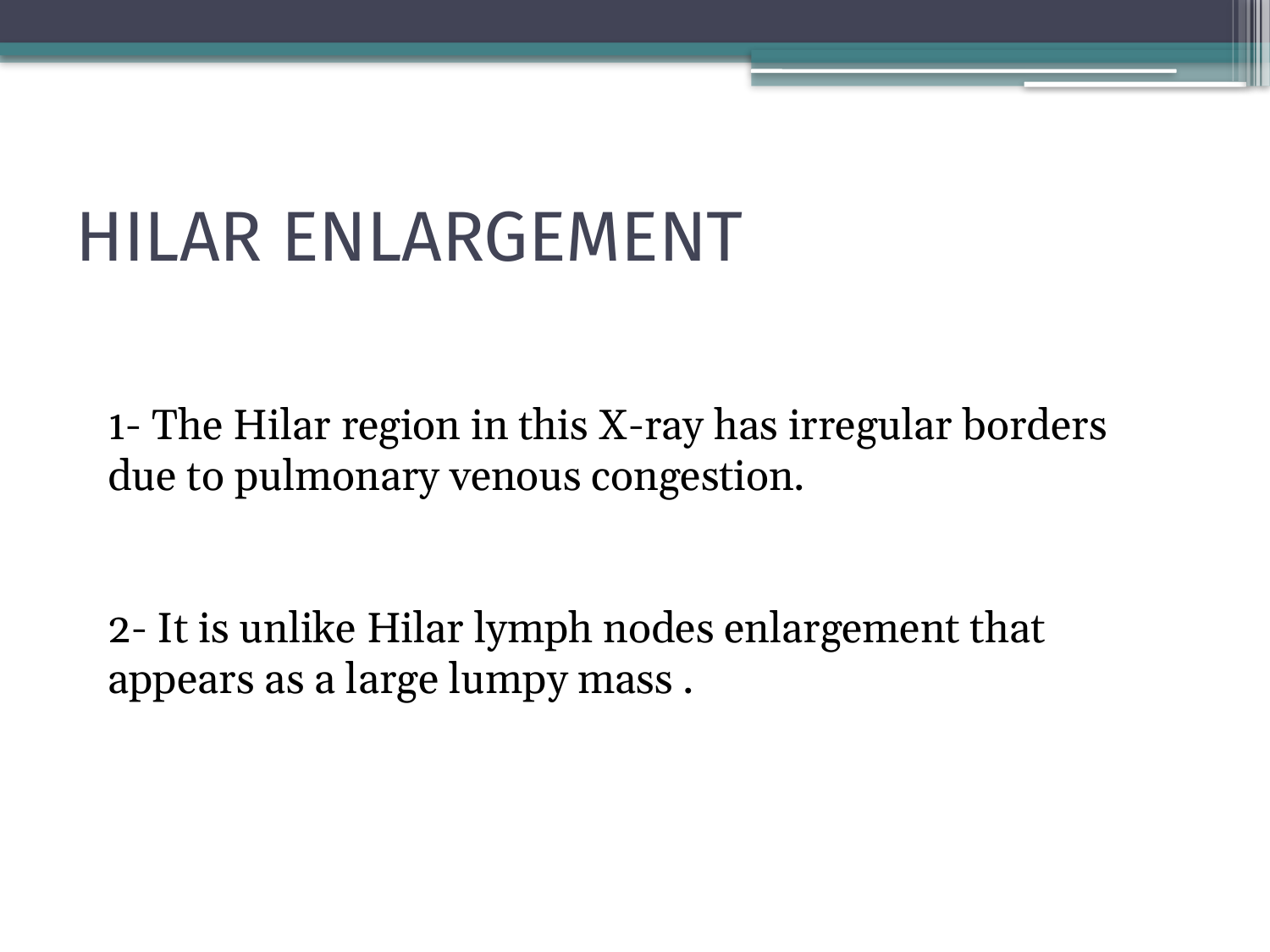

# HILAR ENLARGEMENT
1- The Hilar region in this X-ray has irregular borders due to pulmonary venous congestion.

2- It is unlike Hilar lymph nodes enlargement that appears as a large lumpy mass .